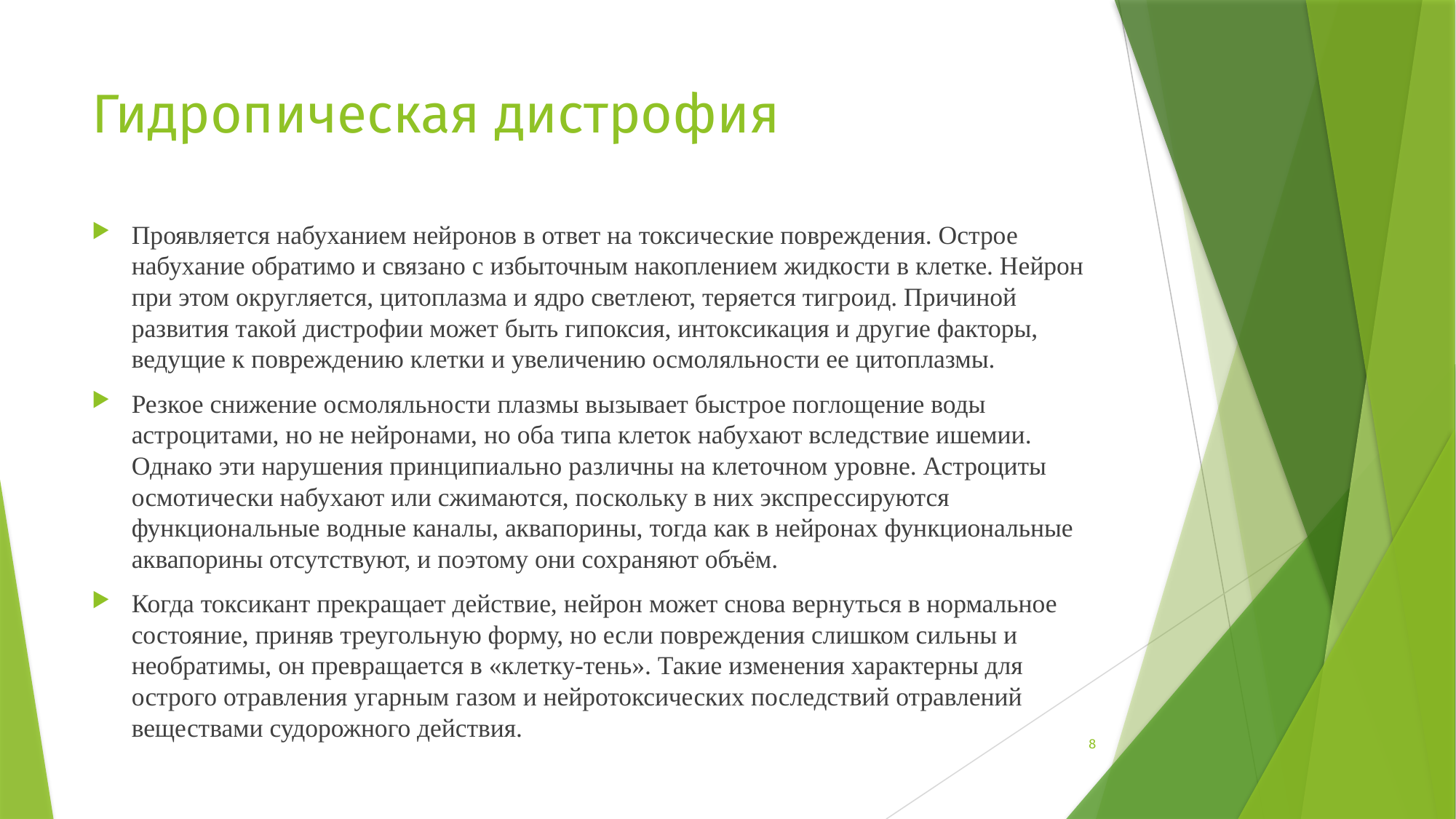

# Гидропическая дистрофия
Проявляется набуханием нейронов в ответ на токсические повреждения. Острое набухание обратимо и связано с избыточным накоплением жидкости в клетке. Нейрон при этом округляется, цитоплазма и ядро светлеют, теряется тигроид. Причиной развития такой дистрофии может быть гипоксия, интоксикация и другие факторы, ведущие к повреждению клетки и увеличению осмоляльности ее цитоплазмы.
Резкое снижение осмоляльности плазмы вызывает быстрое поглощение воды астроцитами, но не нейронами, но оба типа клеток набухают вследствие ишемии. Однако эти нарушения принципиально различны на клеточном уровне. Астроциты осмотически набухают или сжимаются, поскольку в них экспрессируются функциональные водные каналы, аквапорины, тогда как в нейронах функциональные аквапорины отсутствуют, и поэтому они сохраняют объём.
Когда токсикант прекращает действие, нейрон может снова вернуться в нормальное состояние, приняв треугольную форму, но если повреждения слишком сильны и необратимы, он превращается в «клетку-тень». Такие изменения характерны для острого отравления угарным газом и нейротоксических последствий отравлений веществами судорожного действия.

8